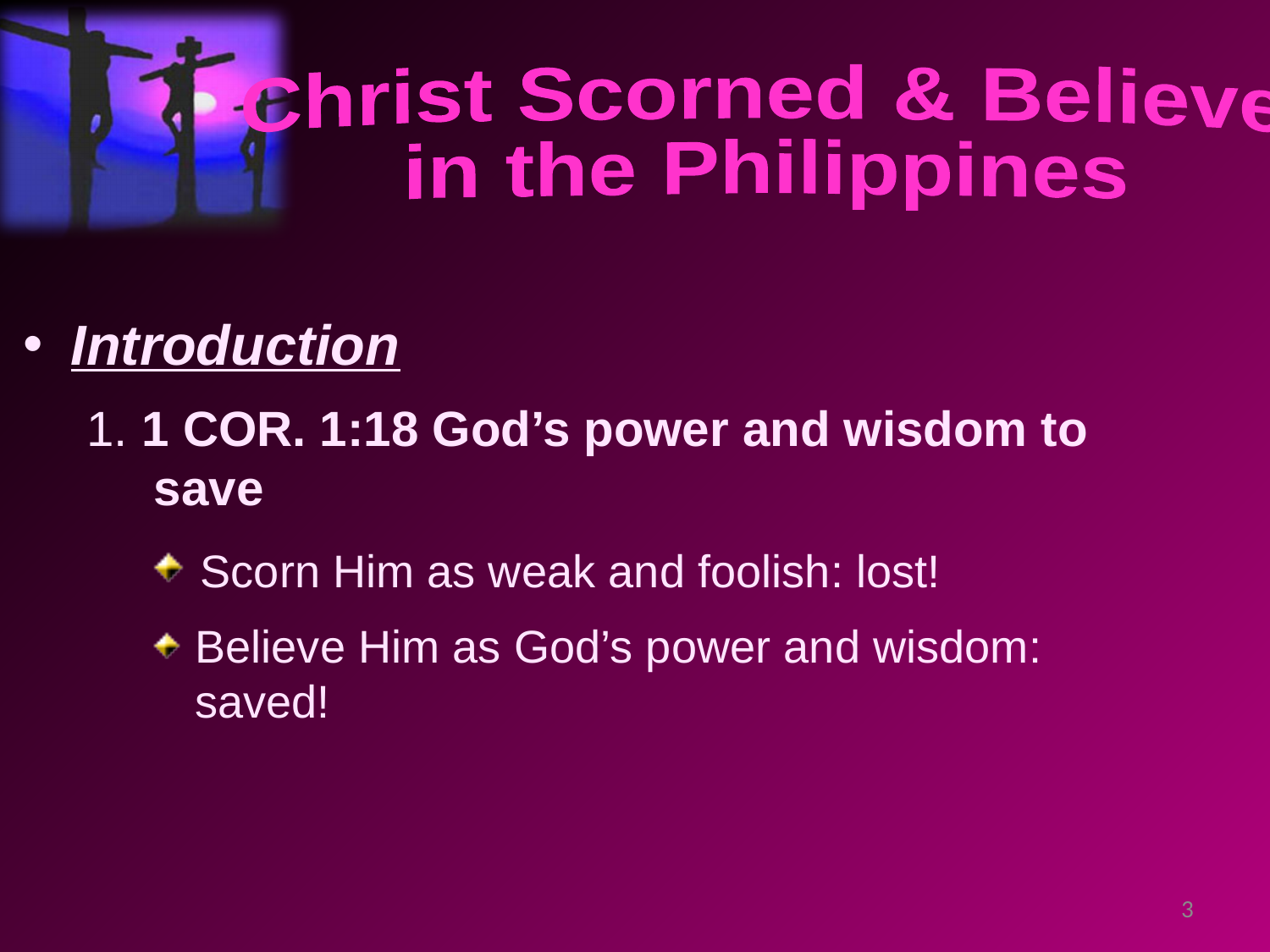

Christ Scorned & Believed
in the Philippines
Introduction
1. 1 COR. 1:18 God’s power and wisdom to
  save
 Scorn Him as weak and foolish: lost!
 Believe Him as God’s power and wisdom:
 saved!
3